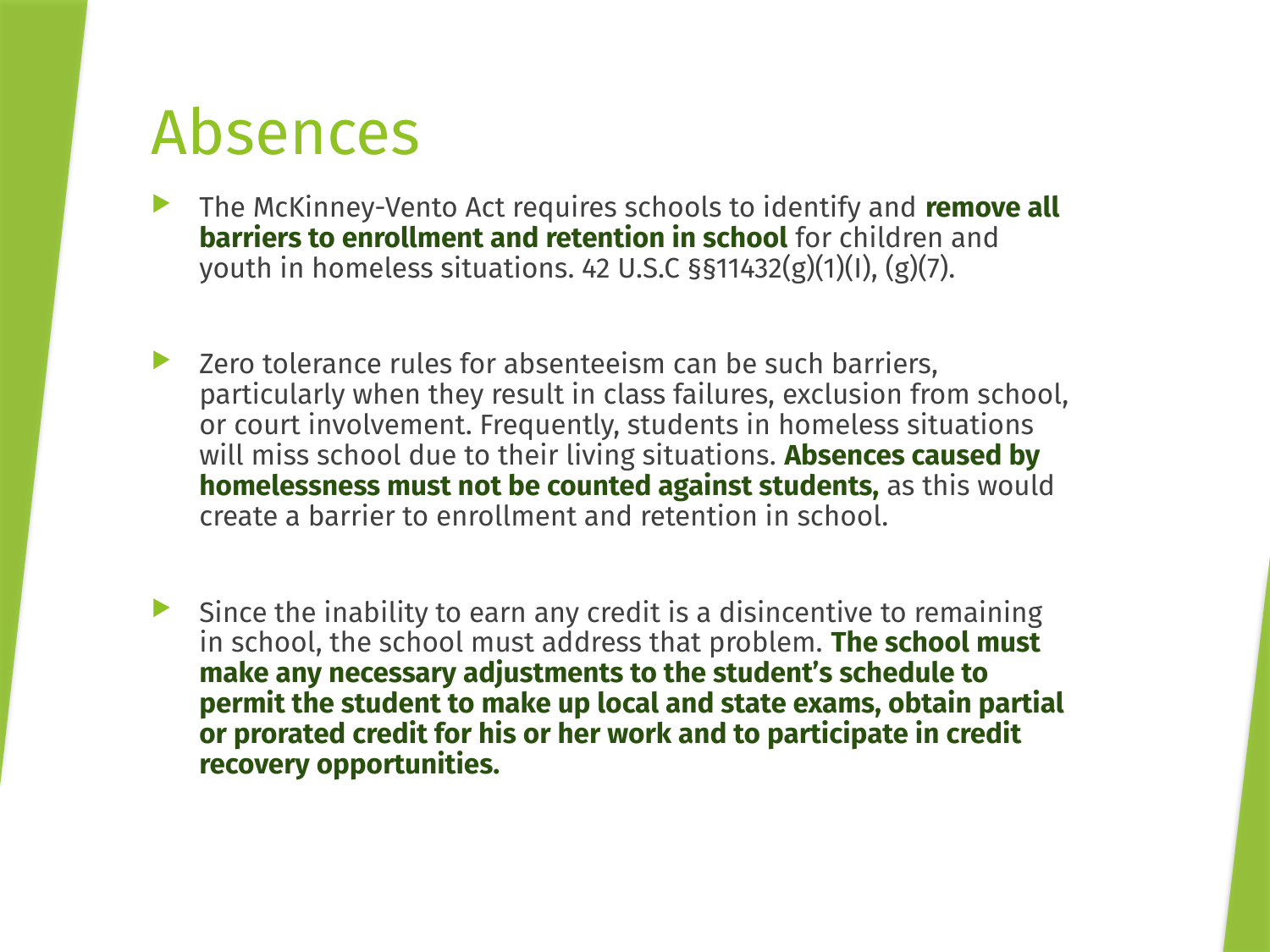

# Absences
The McKinney-Vento Act requires schools to identify and remove all barriers to enrollment and retention in school for children and youth in homeless situations. 42 U.S.C §§11432(g)(1)(I), (g)(7).

Zero tolerance rules for absenteeism can be such barriers, particularly when they result in class failures, exclusion from school, or court involvement. Frequently, students in homeless situations will miss school due to their living situations. Absences caused by homelessness must not be counted against students, as this would create a barrier to enrollment and retention in school.

Since the inability to earn any credit is a disincentive to remaining in school, the school must address that problem. The school must make any necessary adjustments to the student’s schedule to permit the student to make up local and state exams, obtain partial or prorated credit for his or her work and to participate in credit recovery opportunities.